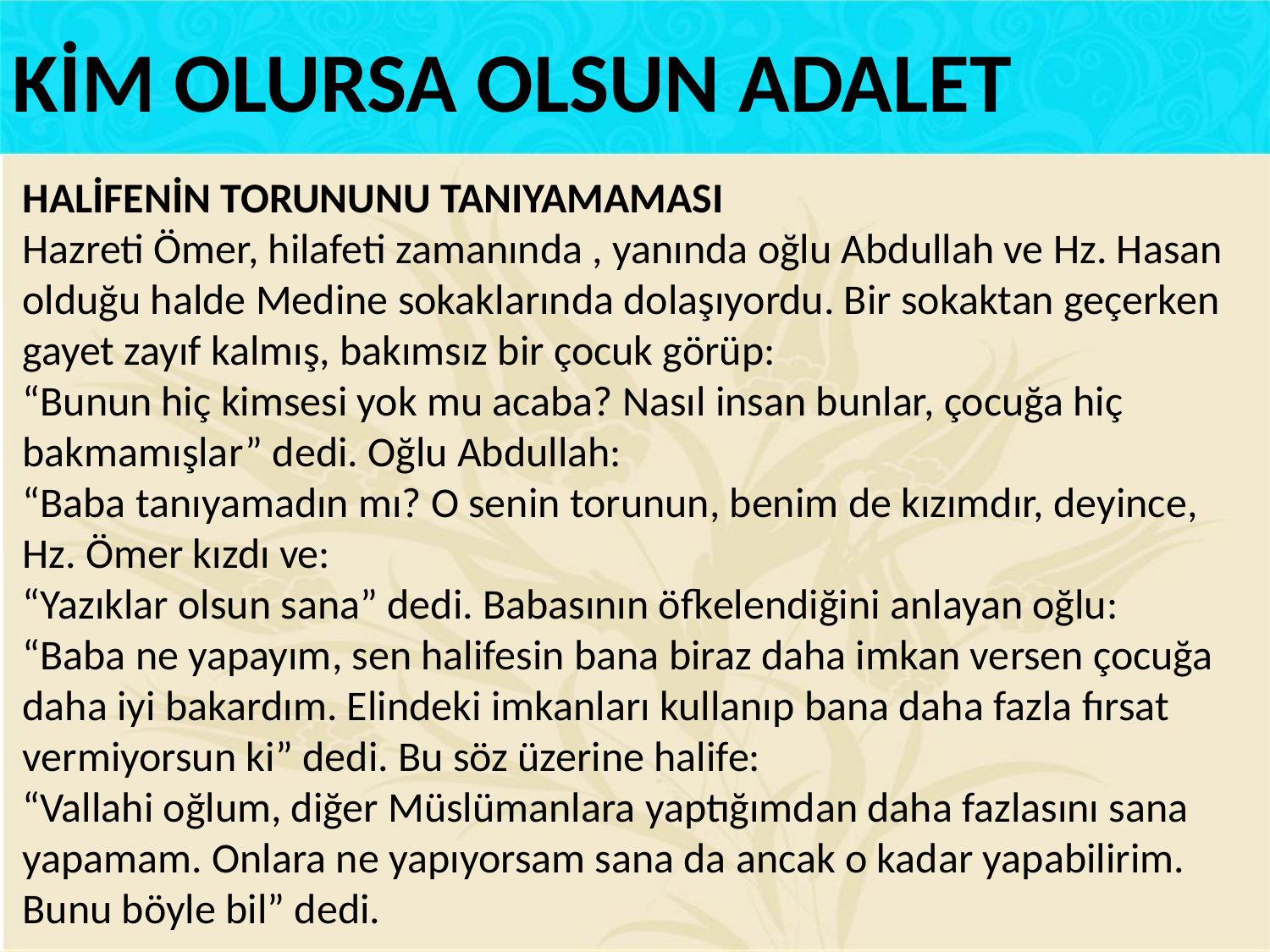

KİM OLURSA OLSUN ADALET
HALİFENİN TORUNUNU TANIYAMAMASI
Hazreti Ömer, hilafeti zamanında , yanında oğlu Abdullah ve Hz. Hasan olduğu halde Medine sokaklarında dolaşıyordu. Bir sokaktan geçerken gayet zayıf kalmış, bakımsız bir çocuk görüp:
“Bunun hiç kimsesi yok mu acaba? Nasıl insan bunlar, çocuğa hiç bakmamışlar” dedi. Oğlu Abdullah:
“Baba tanıyamadın mı? O senin torunun, benim de kızımdır, deyince, Hz. Ömer kızdı ve:
“Yazıklar olsun sana” dedi. Babasının öfkelendiğini anlayan oğlu:
“Baba ne yapayım, sen halifesin bana biraz daha imkan versen çocuğa daha iyi bakardım. Elindeki imkanları kullanıp bana daha fazla fırsat vermiyorsun ki” dedi. Bu söz üzerine halife:
“Vallahi oğlum, diğer Müslümanlara yaptığımdan daha fazlasını sana yapamam. Onlara ne yapıyorsam sana da ancak o kadar yapabilirim. Bunu böyle bil” dedi.